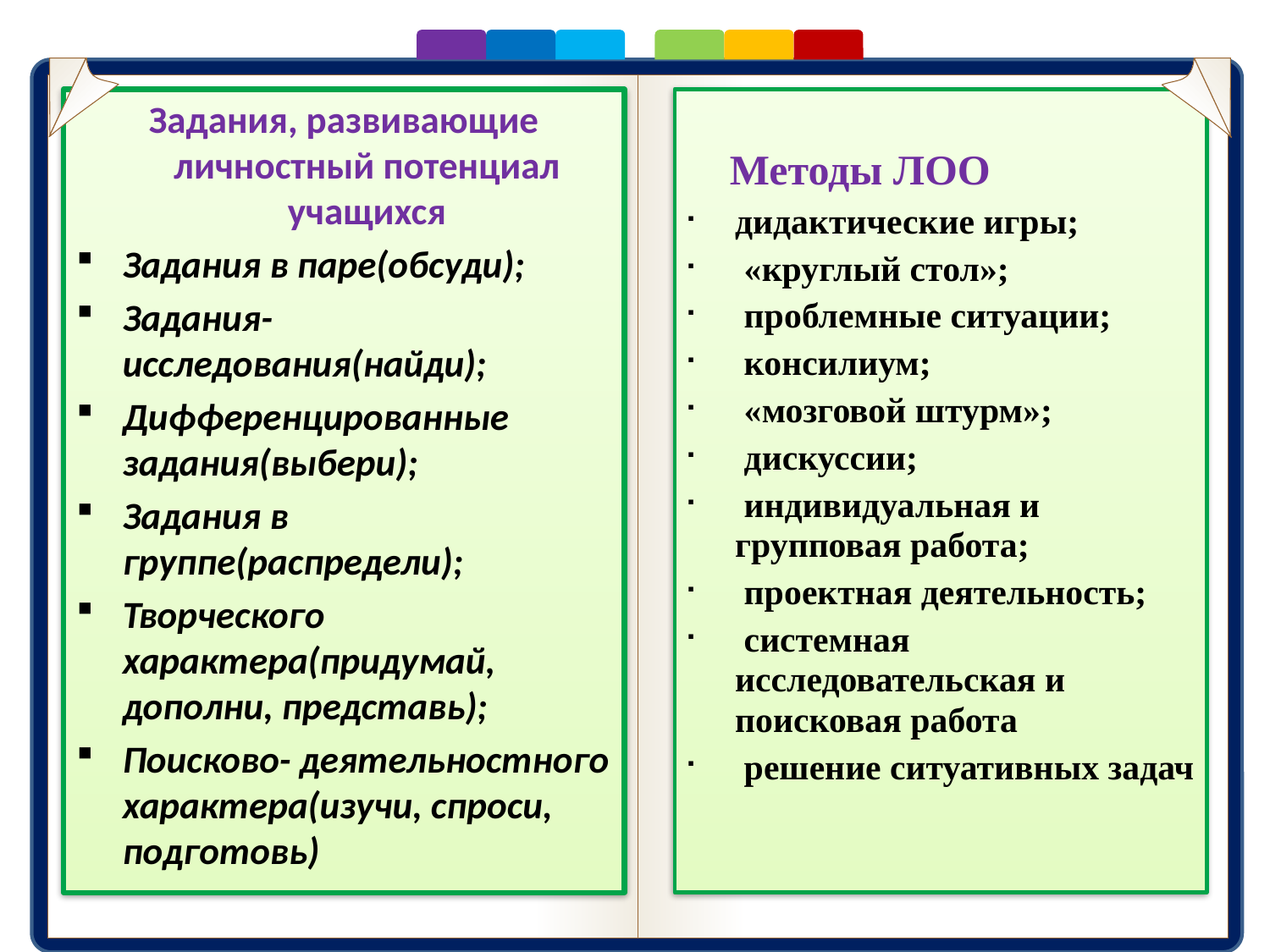

Методы ЛОО
дидактические игры;
 «круглый стол»;
 проблемные ситуации;
 консилиум;
 «мозговой штурм»;
 дискуссии;
 индивидуальная и групповая работа;
 проектная деятельность;
 системная исследовательская и поисковая работа
 решение ситуативных задач
Задания, развивающие личностный потенциал учащихся
Задания в паре(обсуди);
Задания- исследования(найди);
Дифференцированные задания(выбери);
Задания в группе(распредели);
Творческого характера(придумай, дополни, представь);
Поисково- деятельностного характера(изучи, спроси, подготовь)